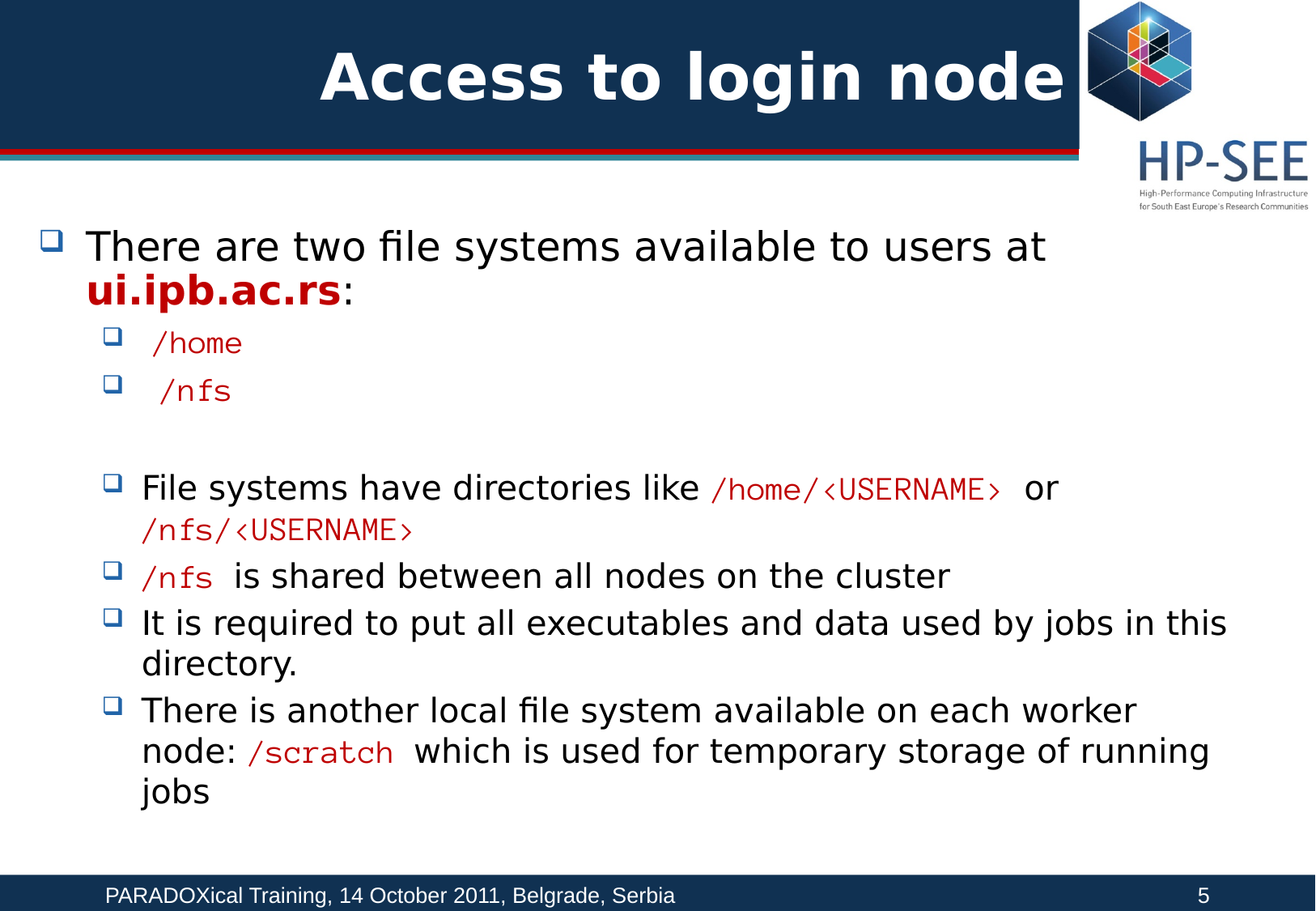

# Access to login node
There are two file systems available to users at ui.ipb.ac.rs:
 /home
 /nfs

File systems have directories like /home/<USERNAME> or /nfs/<USERNAME>
/nfs is shared between all nodes on the cluster
It is required to put all executables and data used by jobs in this directory.
There is another local file system available on each worker node: /scratch which is used for temporary storage of running jobs

PARADOXical Training, 14 October 2011, Belgrade, Serbia 					5